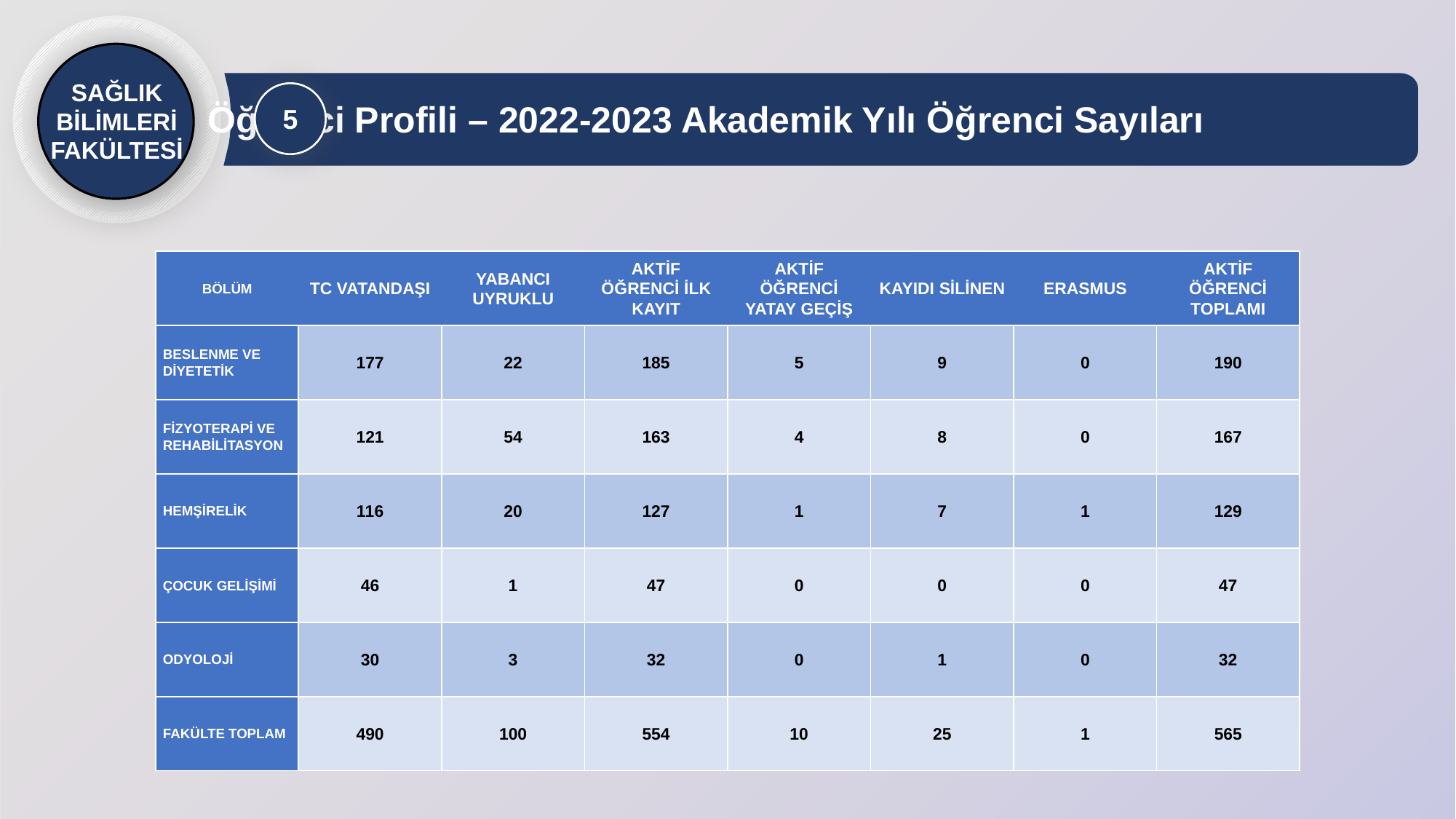

SAĞLIK BİLİMLERİ FAKÜLTESİ

Öğrenci Profili – 2022-2023 Akademik Yılı Öğrenci Sayıları
5
| BÖLÜM | TC VATANDAŞI | YABANCI UYRUKLU | AKTİF ÖĞRENCİ İLK KAYIT | AKTİF ÖĞRENCİ YATAY GEÇİŞ | KAYIDI SİLİNEN | ERASMUS | AKTİF ÖĞRENCİ TOPLAMI |
| --- | --- | --- | --- | --- | --- | --- | --- |
| BESLENME VE DİYETETİK | 177 | 22 | 185 | 5 | 9 | 0 | 190 |
| FİZYOTERAPİ VE REHABİLİTASYON | 121 | 54 | 163 | 4 | 8 | 0 | 167 |
| HEMŞİRELİK | 116 | 20 | 127 | 1 | 7 | 1 | 129 |
| ÇOCUK GELİŞİMİ | 46 | 1 | 47 | 0 | 0 | 0 | 47 |
| ODYOLOJİ | 30 | 3 | 32 | 0 | 1 | 0 | 32 |
| FAKÜLTE TOPLAM | 490 | 100 | 554 | 10 | 25 | 1 | 565 |

### Chart

| Category |
|---|